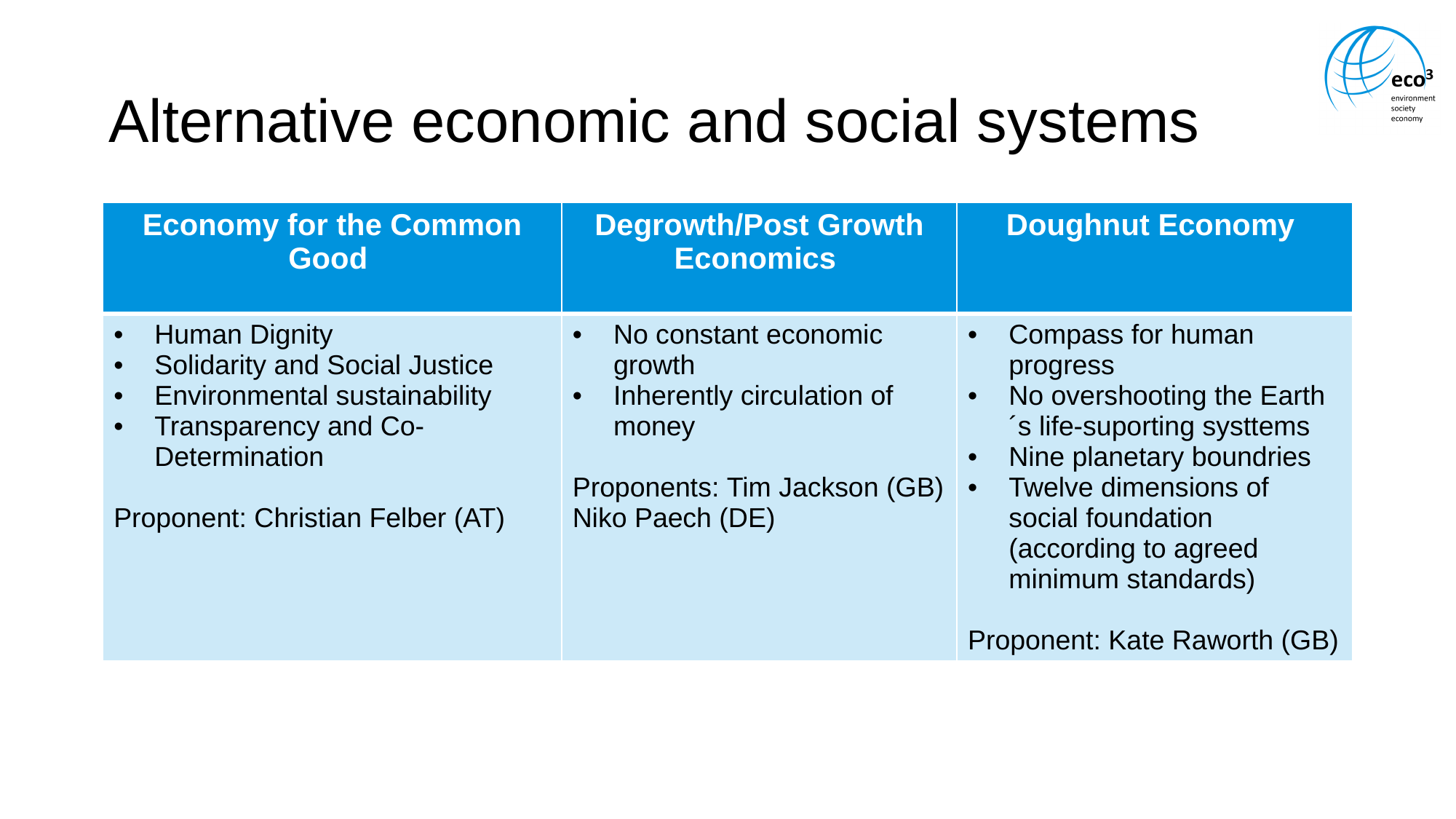

# Alternative economic and social systems
| Economy for the Common Good | Degrowth/Post Growth Economics | Doughnut Economy |
| --- | --- | --- |
| Human Dignity Solidarity and Social Justice Environmental sustainability Transparency and Co-Determination Proponent: Christian Felber (AT) | No constant economic growth Inherently circulation of money Proponents: Tim Jackson (GB) Niko Paech (DE) | Compass for human progress No overshooting the Earth´s life-suporting systtems Nine planetary boundries Twelve dimensions of social foundation (according to agreed minimum standards) Proponent: Kate Raworth (GB) |